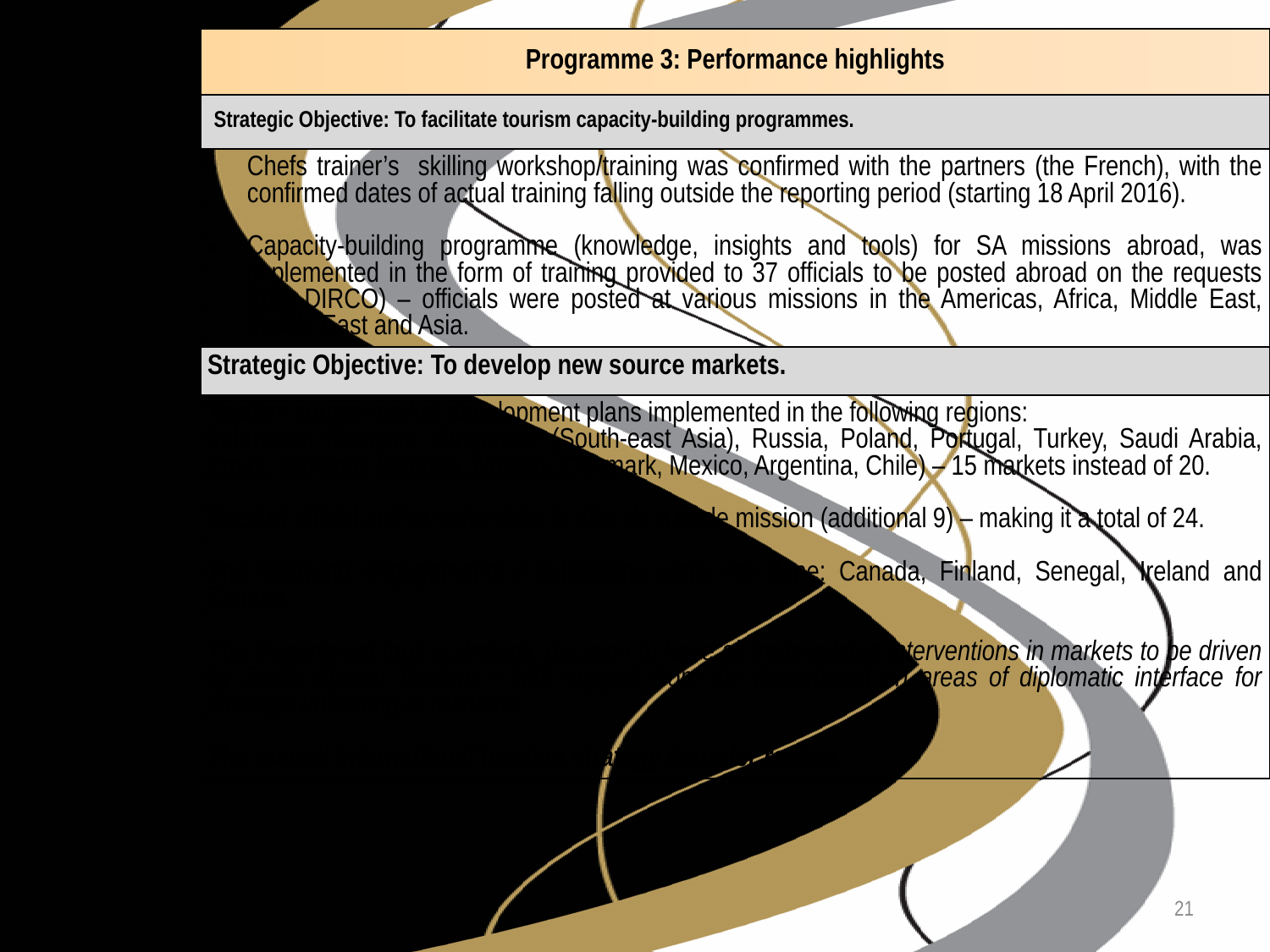

| Programme 3: Performance highlights |
| --- |
| Strategic Objective: To facilitate tourism capacity-building programmes. |
| Chefs trainer’s skilling workshop/training was confirmed with the partners (the French), with the confirmed dates of actual training falling outside the reporting period (starting 18 April 2016). Capacity-building programme (knowledge, insights and tools) for SA missions abroad, was implemented in the form of training provided to 37 officials to be posted abroad on the requests from DIRCO) – officials were posted at various missions in the Americas, Africa, Middle East, Middle East and Asia. |
| Strategic Objective: To develop new source markets. |
| Tourism source market development plans implemented in the following regions: Indonesia, Malaysia, Singapore (South-east Asia), Russia, Poland, Portugal, Turkey, Saudi Arabia, Egypt, Senegal, Sweden, Norway, Denmark, Mexico, Argentina, Chile) – 15 markets instead of 20. Used of official and or state visits to also do a trade mission (additional 9) – making it a total of 24. The following engagements / exhibitions were not done: Canada, Finland, Senegal, Ireland and Zambia. The Department took a strategic decision to have all trade related interventions in markets to be driven by South African Tourism – with support from the department on areas of diplomatic interface for strategic unlocking of relations. The overall international tourism strategy is under review. |
21